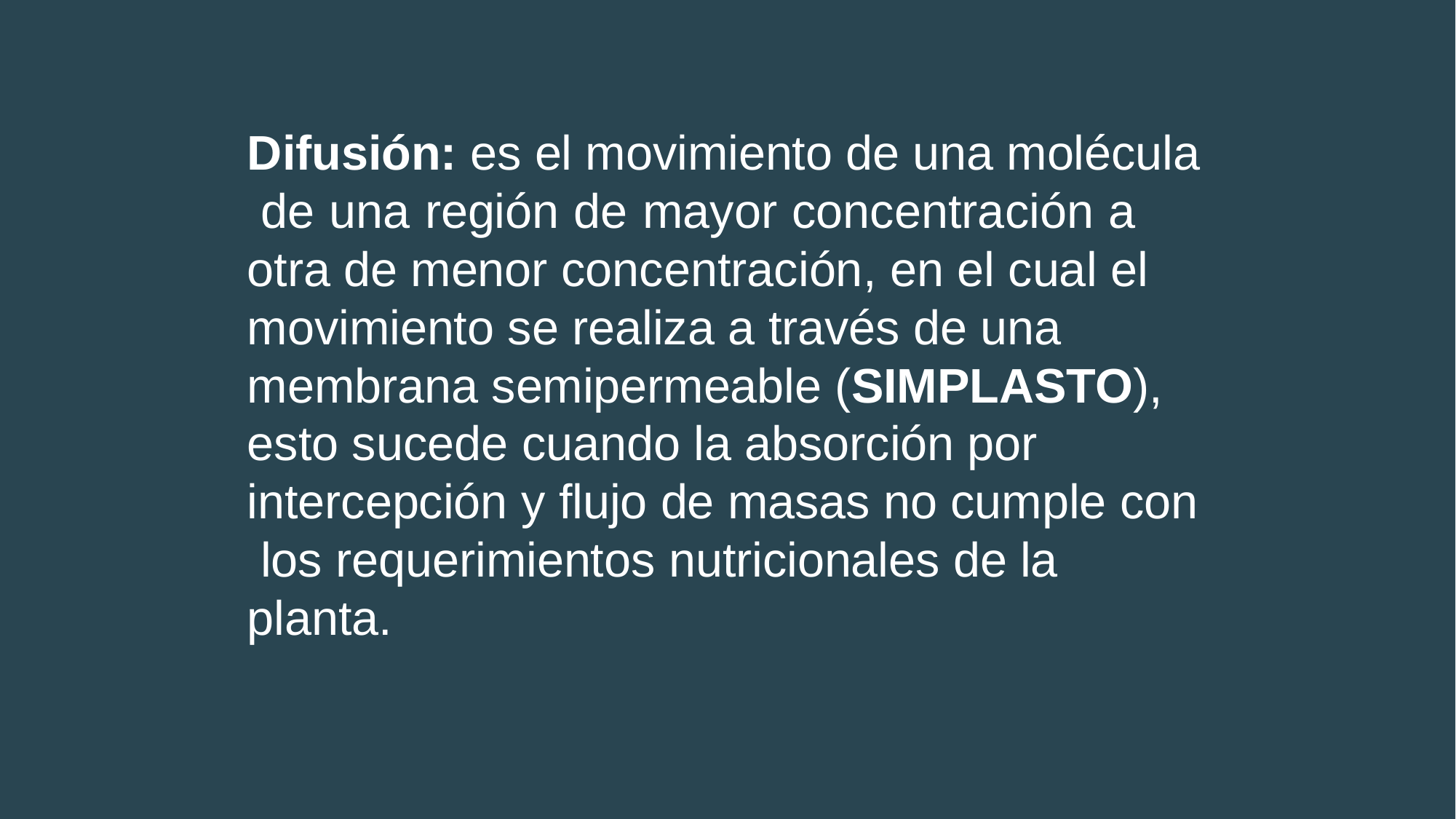

Difusión: es el movimiento de una molécula  de una región de mayor concentración a  otra de menor concentración, en el cual el  movimiento se realiza a través de una  membrana semipermeable (SIMPLASTO),  esto sucede cuando la absorción por  intercepción y flujo de masas no cumple con  los requerimientos nutricionales de la planta.